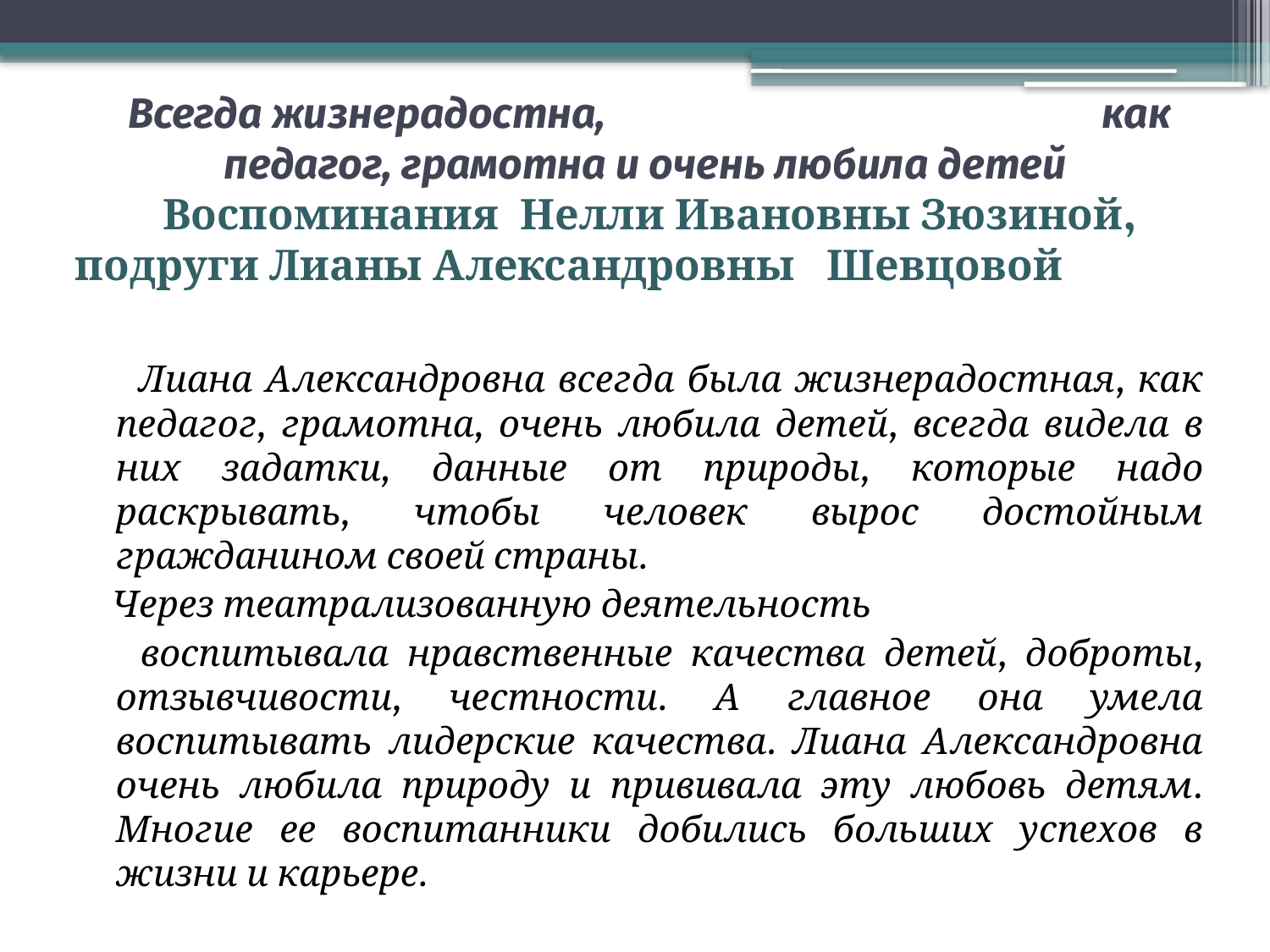

# Всегда жизнерадостна,                                                    как педагог, грамотна и очень любила детей Воспоминания  Нелли Ивановны Зюзиной, подруги Лианы Александровны   Шевцовой
    Лиана Александровна всегда была жизнерадостная, как педагог, грамотна, очень любила детей, всегда видела в них задатки, данные от природы, которые надо раскрывать, чтобы человек вырос достойным гражданином своей страны.
   Через театрализованную деятельность
   воспитывала нравственные качества детей, доброты, отзывчивости, честности. А главное она умела воспитывать лидерские качества. Лиана Александровна очень любила природу и прививала эту любовь детям. Многие ее воспитанники добились больших успехов в жизни и карьере.